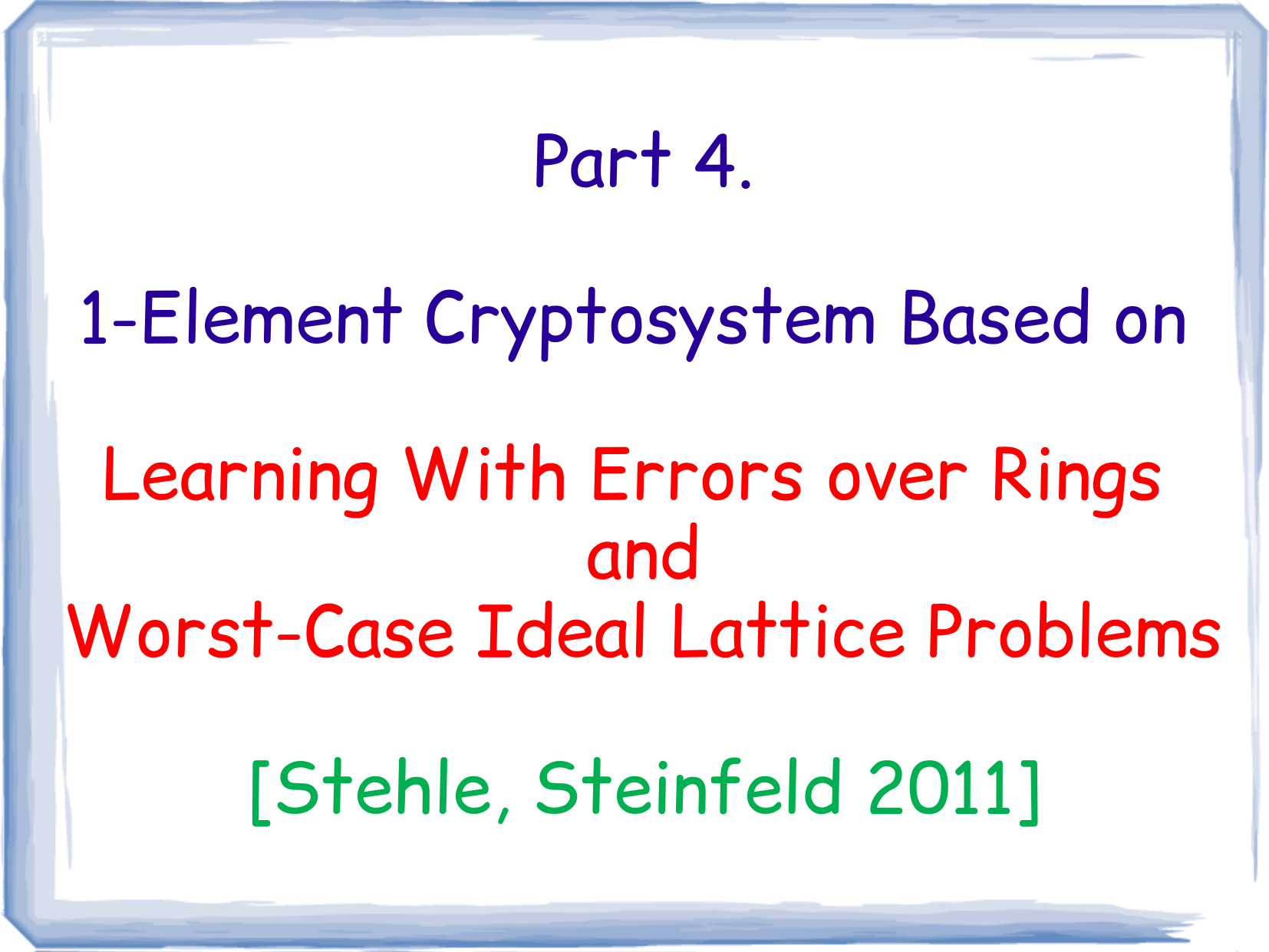

# Part 4. 1-Element Cryptosystem Based on Learning With Errors over Rings and Worst-Case Ideal Lattice Problems [Stehle, Steinfeld 2011]